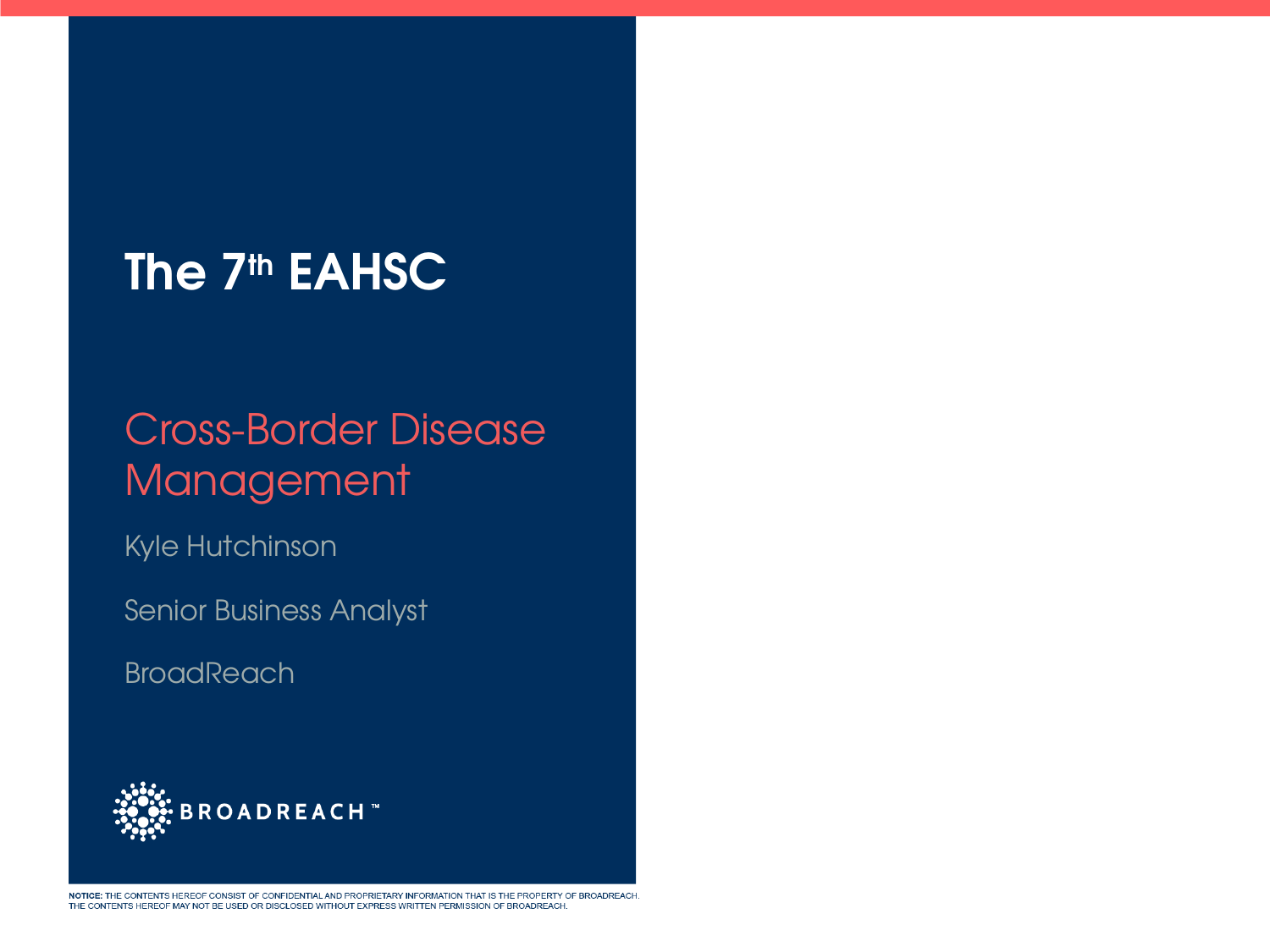

# The 7th EAHSC
Cross-Border Disease Management
Kyle Hutchinson
Senior Business Analyst
BroadReach